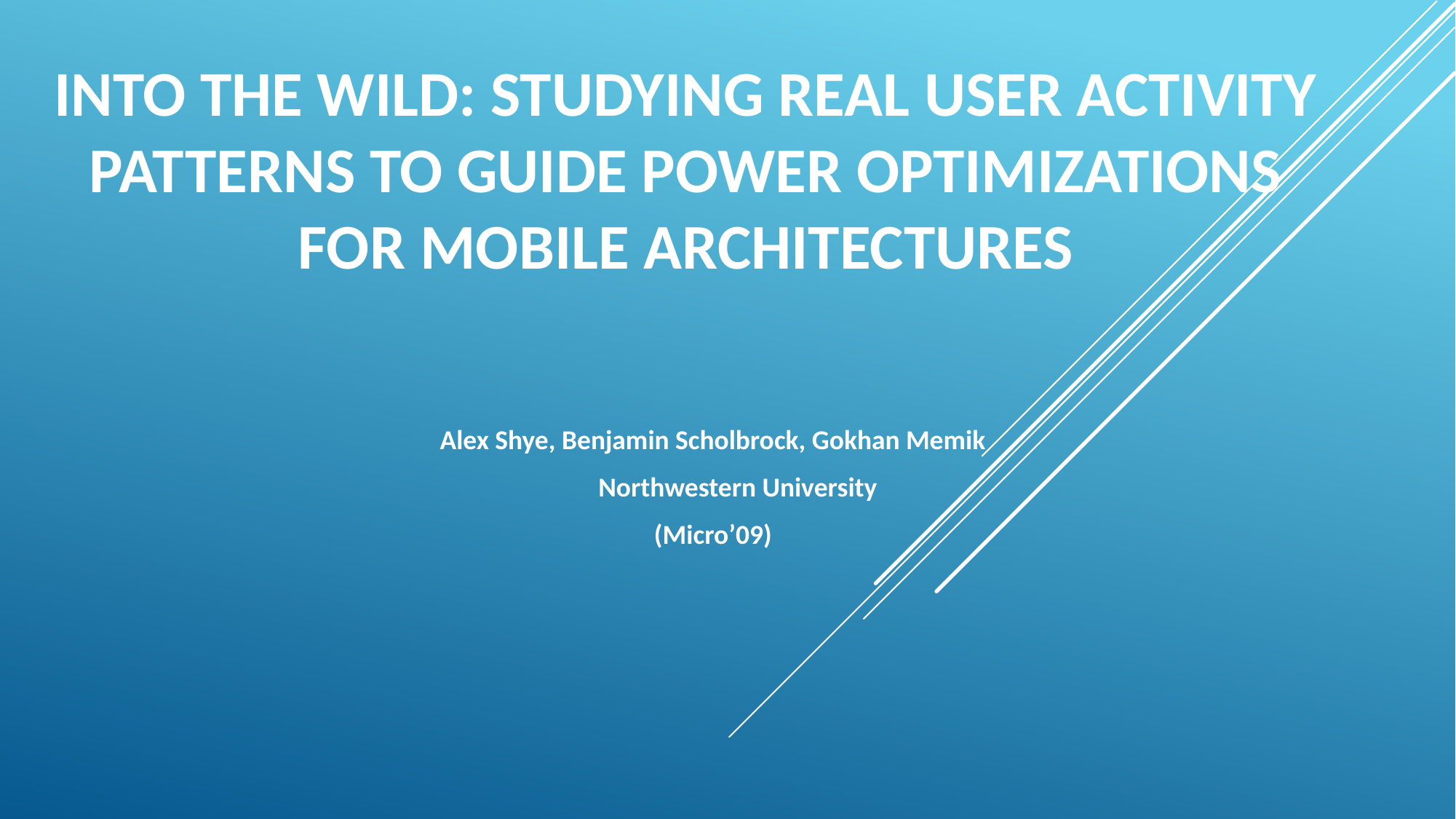

# Into the Wild: Studying Real User Activity Patterns to Guide Power Optimizations for Mobile Architectures
Alex Shye, Benjamin Scholbrock, Gokhan Memik
        Northwestern University
(Micro’09)